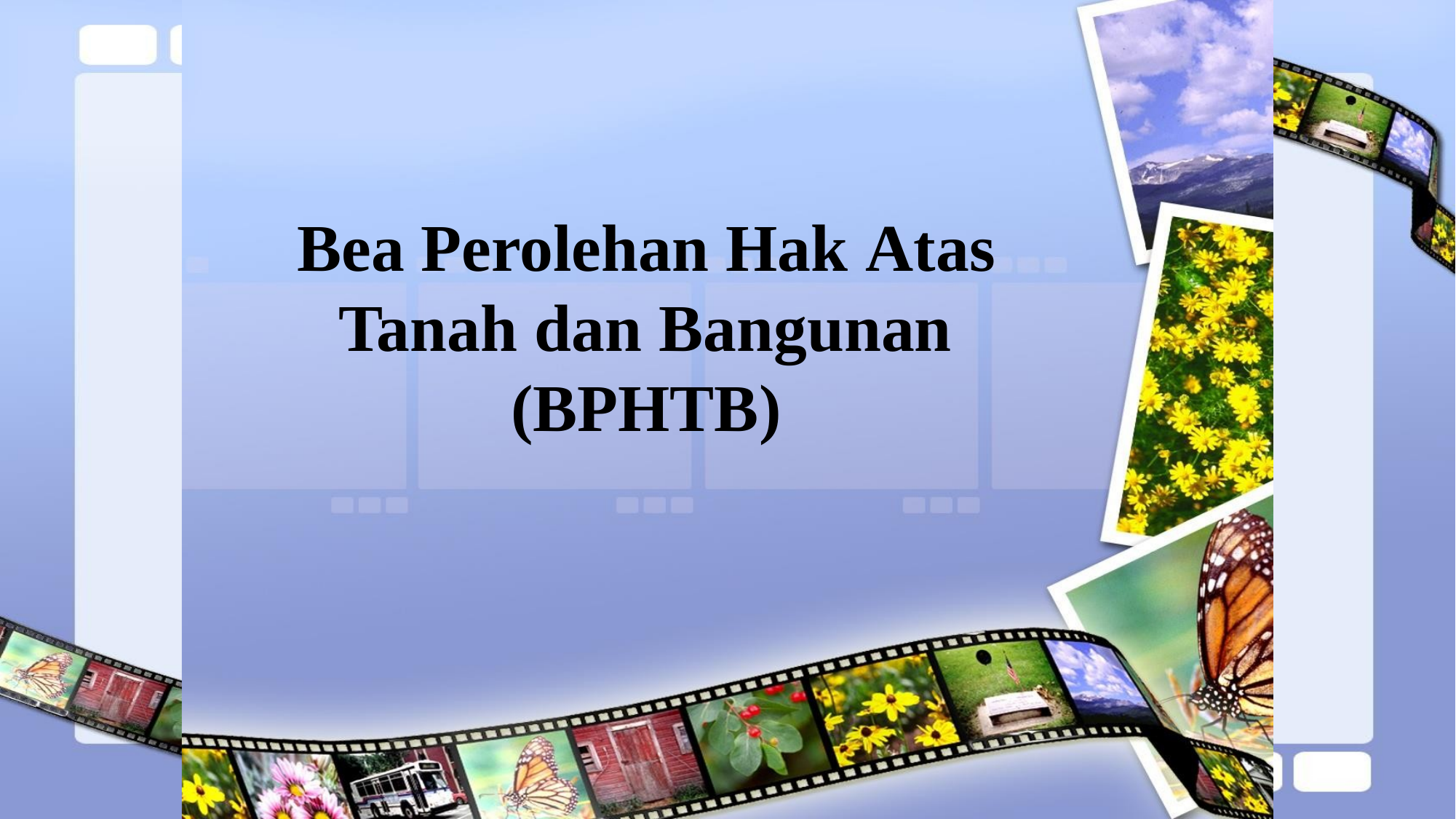

# Bea Perolehan Hak Atas  Tanah dan Bangunan  (BPHTB)